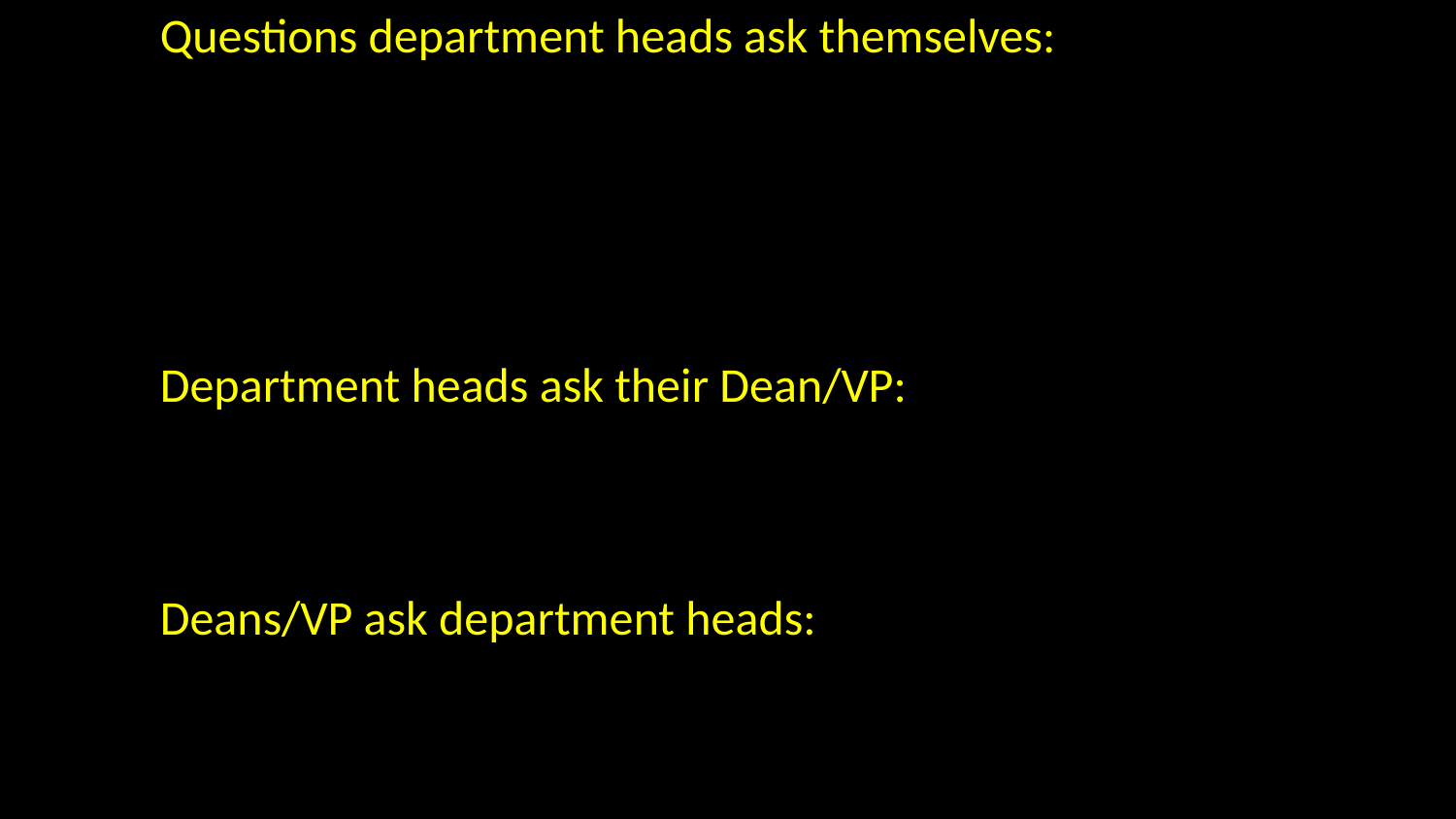

Questions department heads ask themselves:

	What happened this month?
	Where are we compared to last year at this time?
	Where will we end up?

Department heads ask their Dean/VP:

Deans/VP ask department heads: